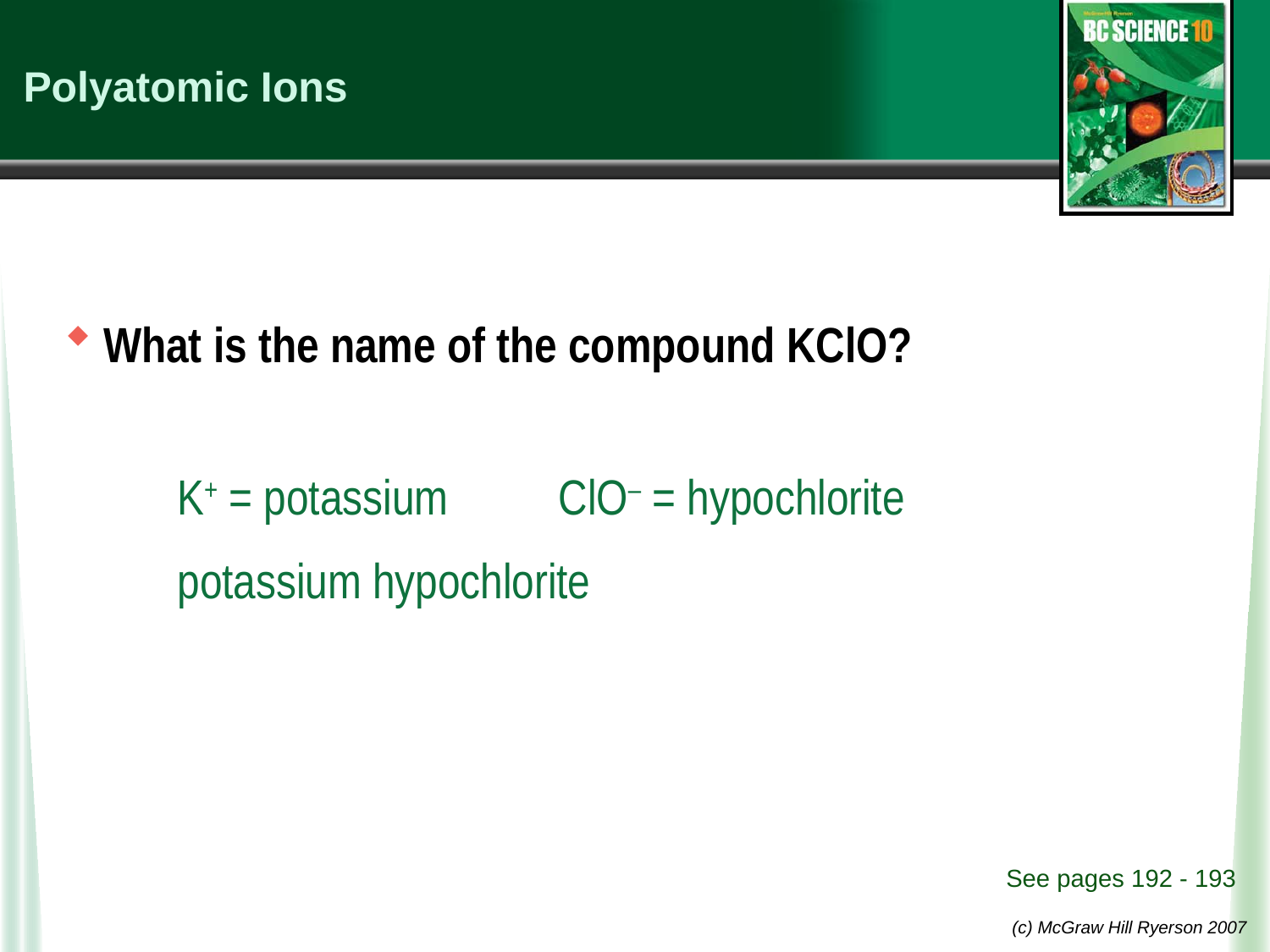

# Polyatomic Ions
What is the name of the compound KClO?

K+ = potassium	ClO– = hypochlorite
potassium hypochlorite
 See pages 192 - 193
(c) McGraw Hill Ryerson 2007